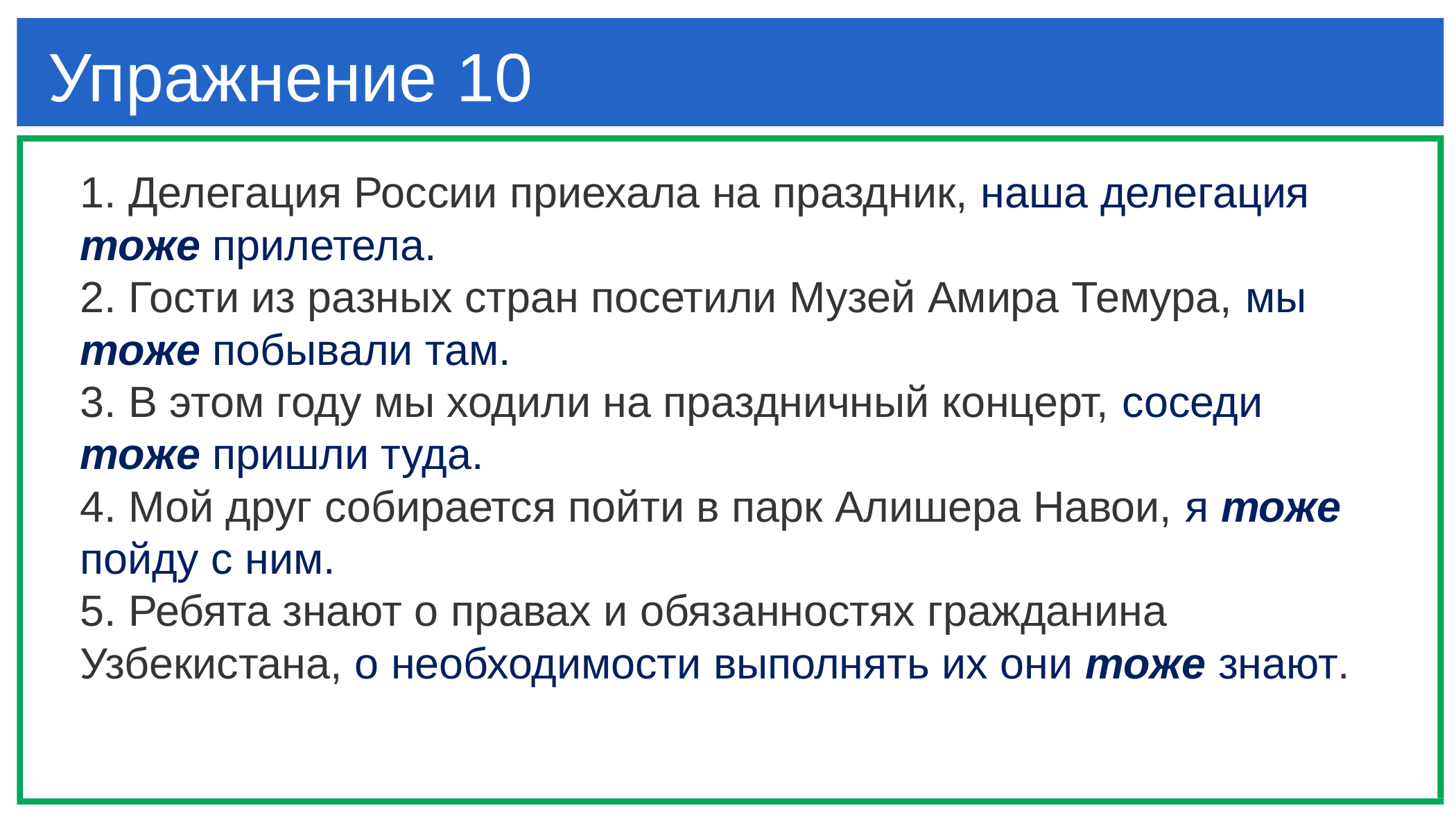

Упражнение 10
1. Делегация России приехала на праздник, наша делегация тоже прилетела.
2. Гости из разных стран посетили Музей Амира Темура, мы тоже побывали там.
3. В этом году мы ходили на праздничный концерт, соседи тоже пришли туда.
4. Мой друг собирается пойти в парк Алишера Навои, я тоже пойду с ним.
5. Ребята знают о правах и обязанностях гражданина Узбекистана, о необходимости выполнять их они тоже знают.